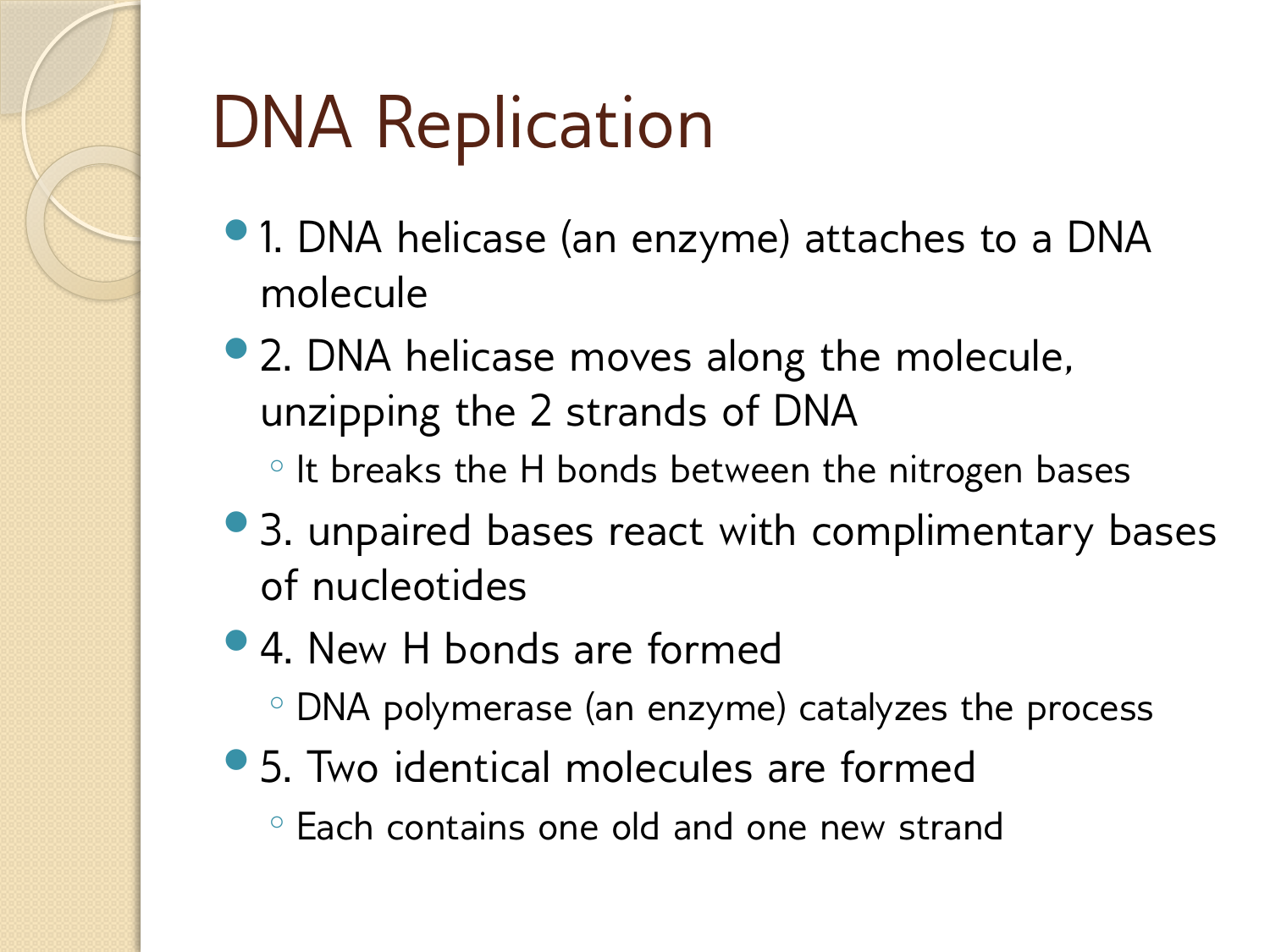

# DNA Replication
1. DNA helicase (an enzyme) attaches to a DNA molecule
2. DNA helicase moves along the molecule, unzipping the 2 strands of DNA
It breaks the H bonds between the nitrogen bases
3. unpaired bases react with complimentary bases of nucleotides
4. New H bonds are formed
DNA polymerase (an enzyme) catalyzes the process
5. Two identical molecules are formed
Each contains one old and one new strand